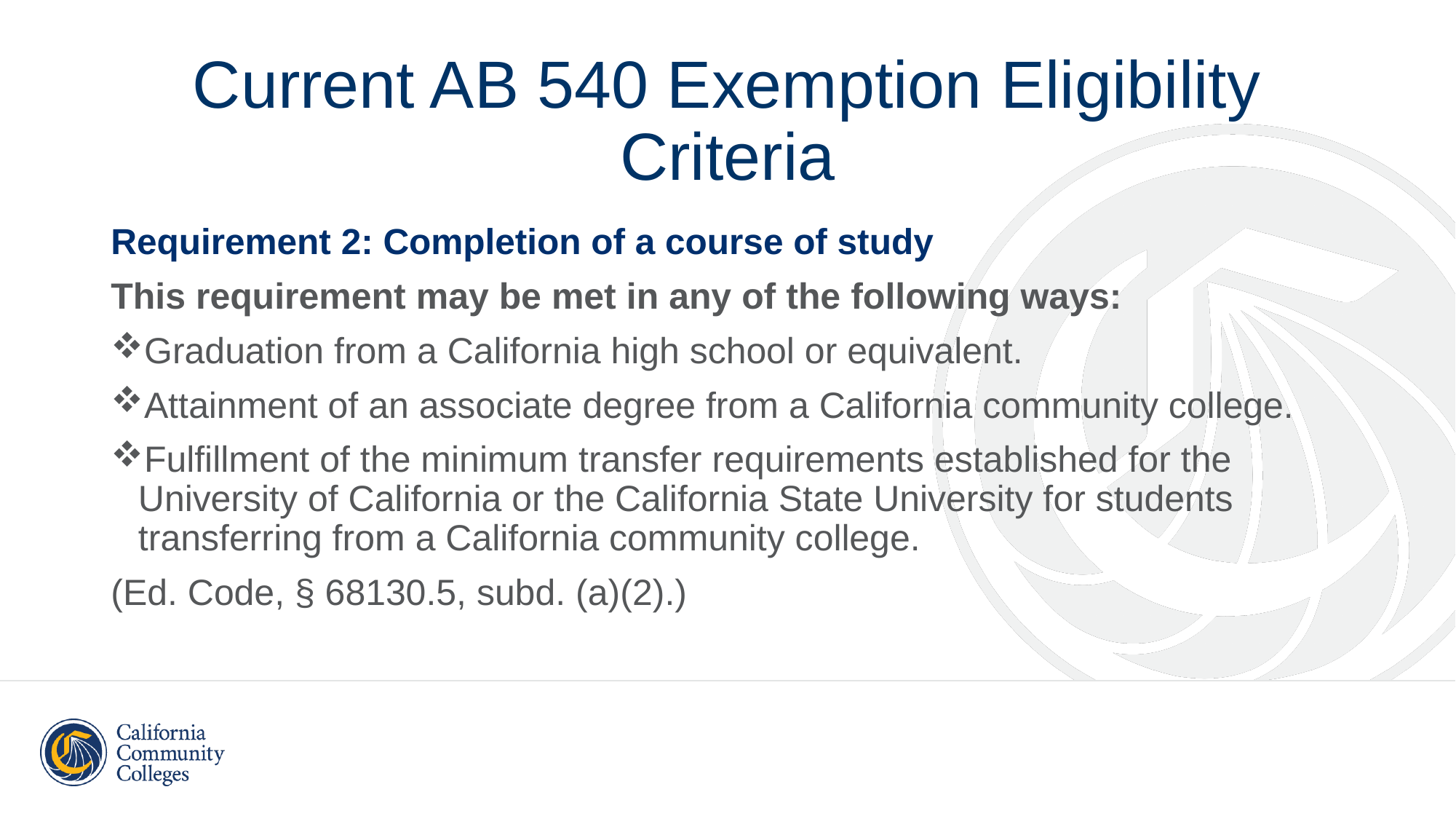

# Current AB 540 Exemption Eligibility Criteria
Requirement 2: Completion of a course of study
This requirement may be met in any of the following ways:
Graduation from a California high school or equivalent.
Attainment of an associate degree from a California community college.
Fulfillment of the minimum transfer requirements established for the University of California or the California State University for students transferring from a California community college.
(Ed. Code, § 68130.5, subd. (a)(2).)